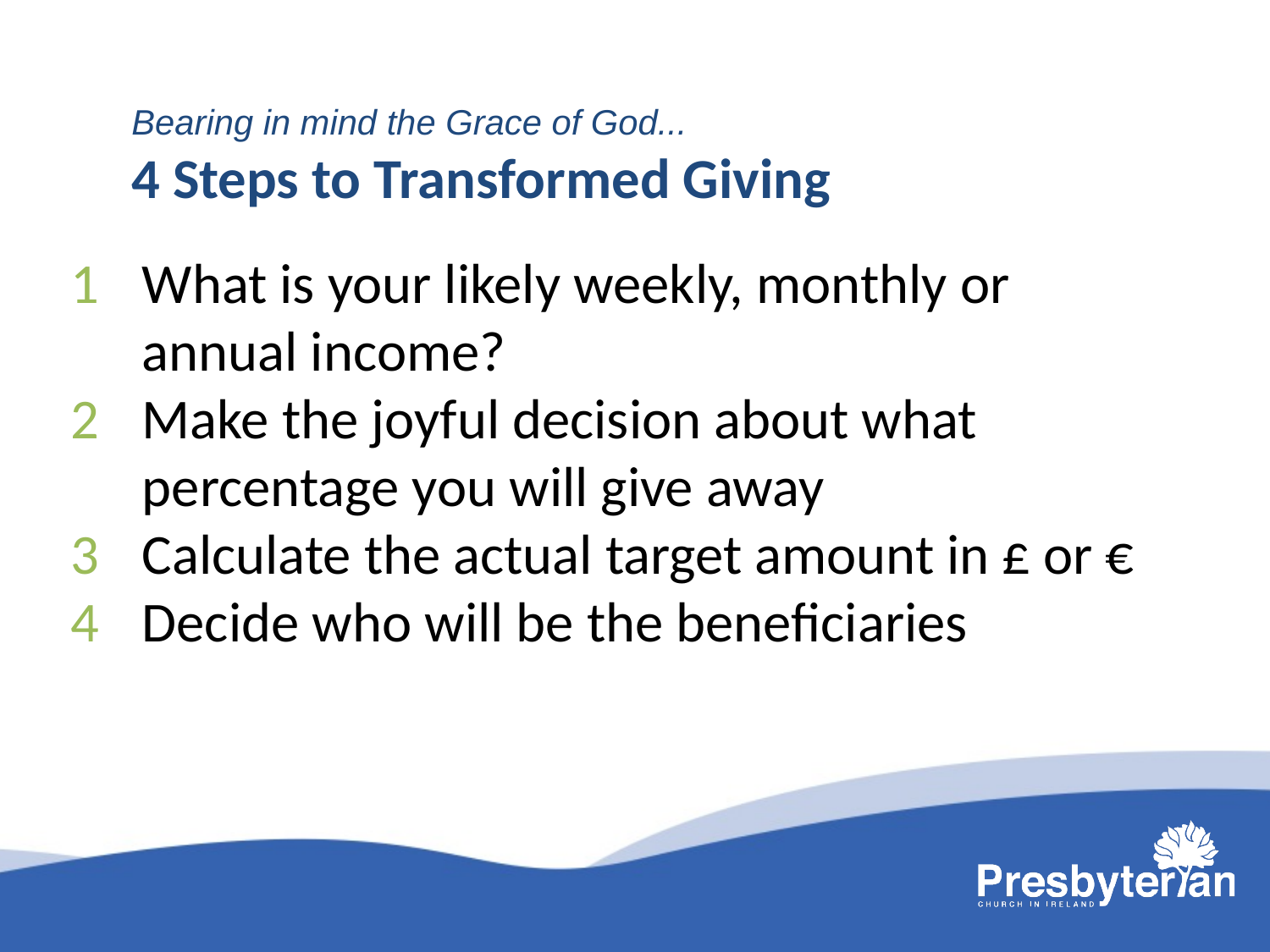

Bearing in mind the Grace of God...
4 Steps to Transformed Giving

What is your likely weekly, monthly or annual income?
Make the joyful decision about what percentage you will give away
Calculate the actual target amount in £ or €
Decide who will be the beneficiaries